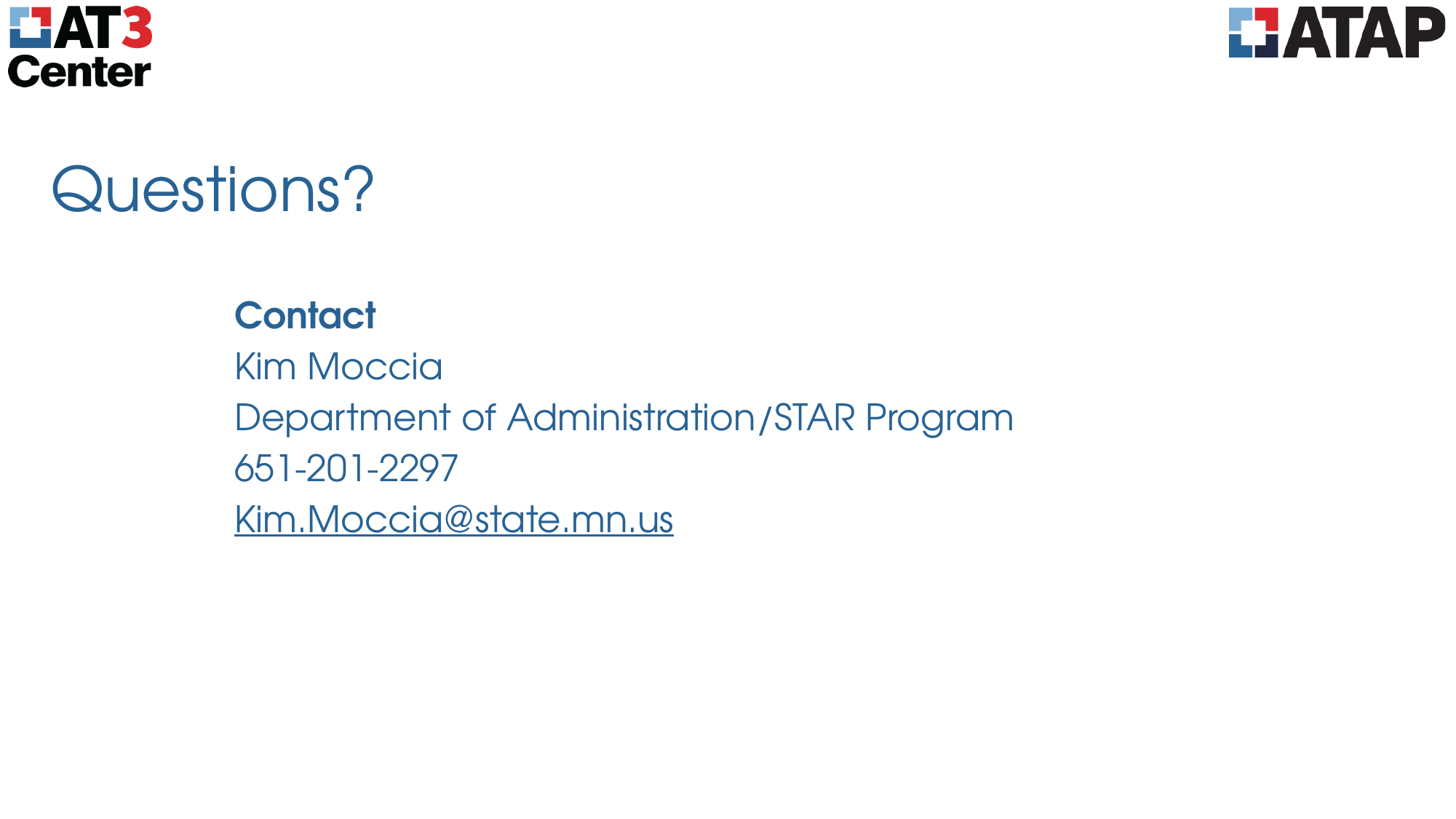

# Questions?
Contact
Kim Moccia
Department of Administration/STAR Program
651-201-2297
Kim.Moccia@state.mn.us